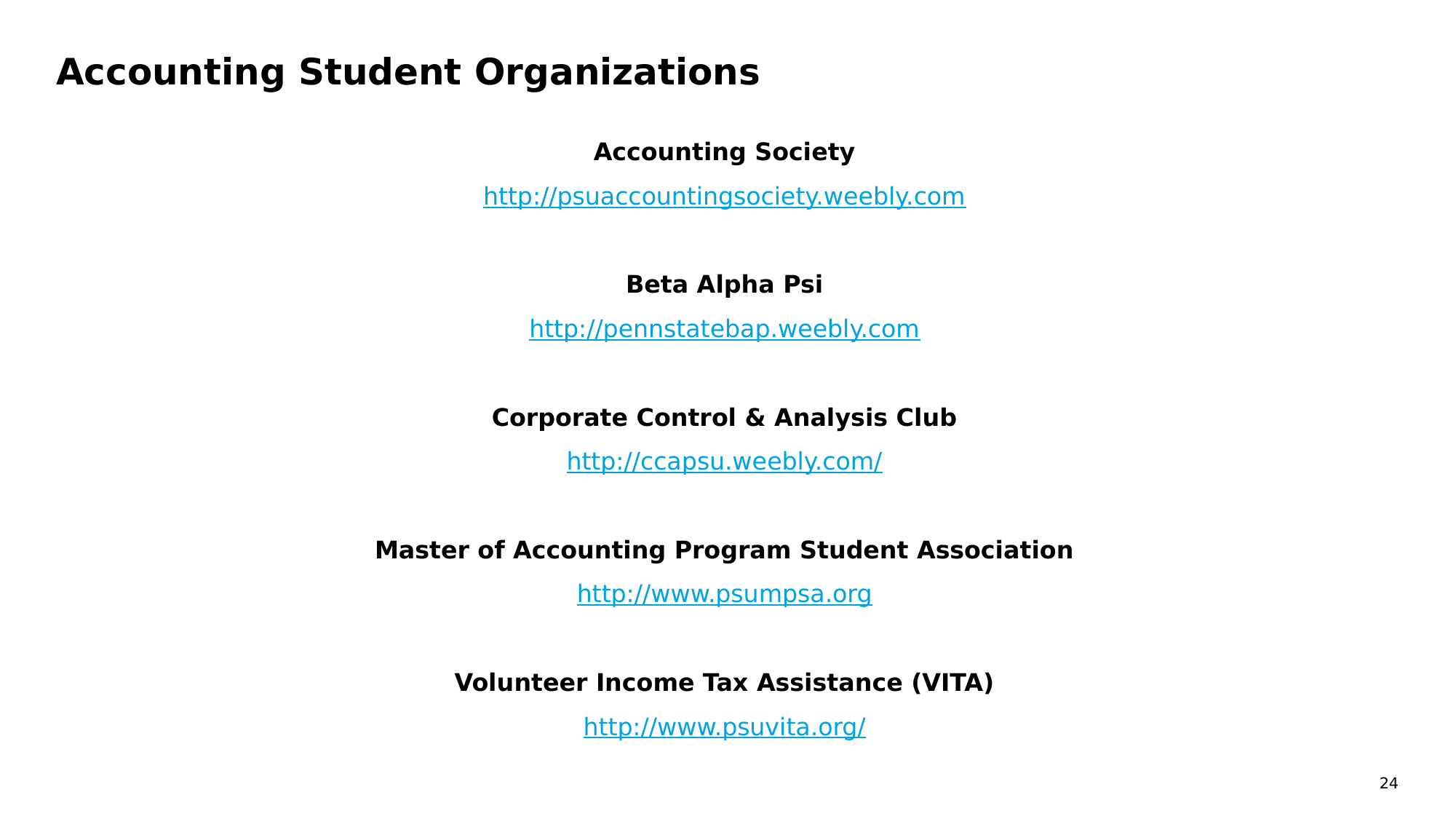

# Accounting Student Organizations
Accounting Society
http://psuaccountingsociety.weebly.com

Beta Alpha Psi
http://pennstatebap.weebly.com

Corporate Control & Analysis Club
http://ccapsu.weebly.com/

Master of Accounting Program Student Association
http://www.psumpsa.org

Volunteer Income Tax Assistance (VITA)
http://www.psuvita.org/